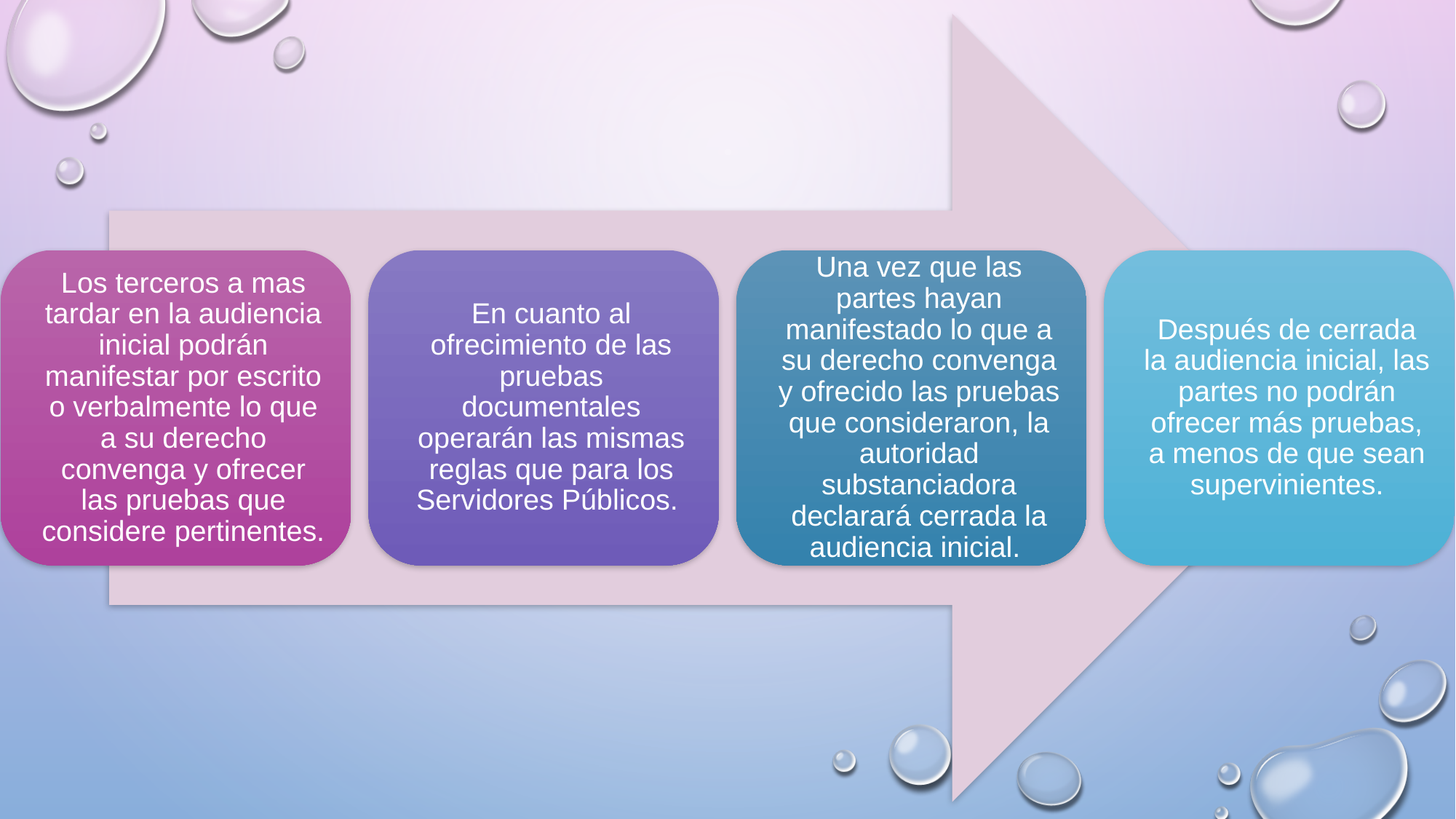

#
Los terceros a mas tardar en la audiencia inicial podrán manifestar por escrito o verbalmente lo que a su derecho convenga y ofrecer las pruebas que considere pertinentes.
En cuanto al ofrecimiento de las pruebas documentales operarán las mismas reglas que para los Servidores Públicos.
Una vez que las partes hayan manifestado lo que a su derecho convenga y ofrecido las pruebas que consideraron, la autoridad substanciadora declarará cerrada la audiencia inicial.
Después de cerrada la audiencia inicial, las partes no podrán ofrecer más pruebas, a menos de que sean supervinientes.